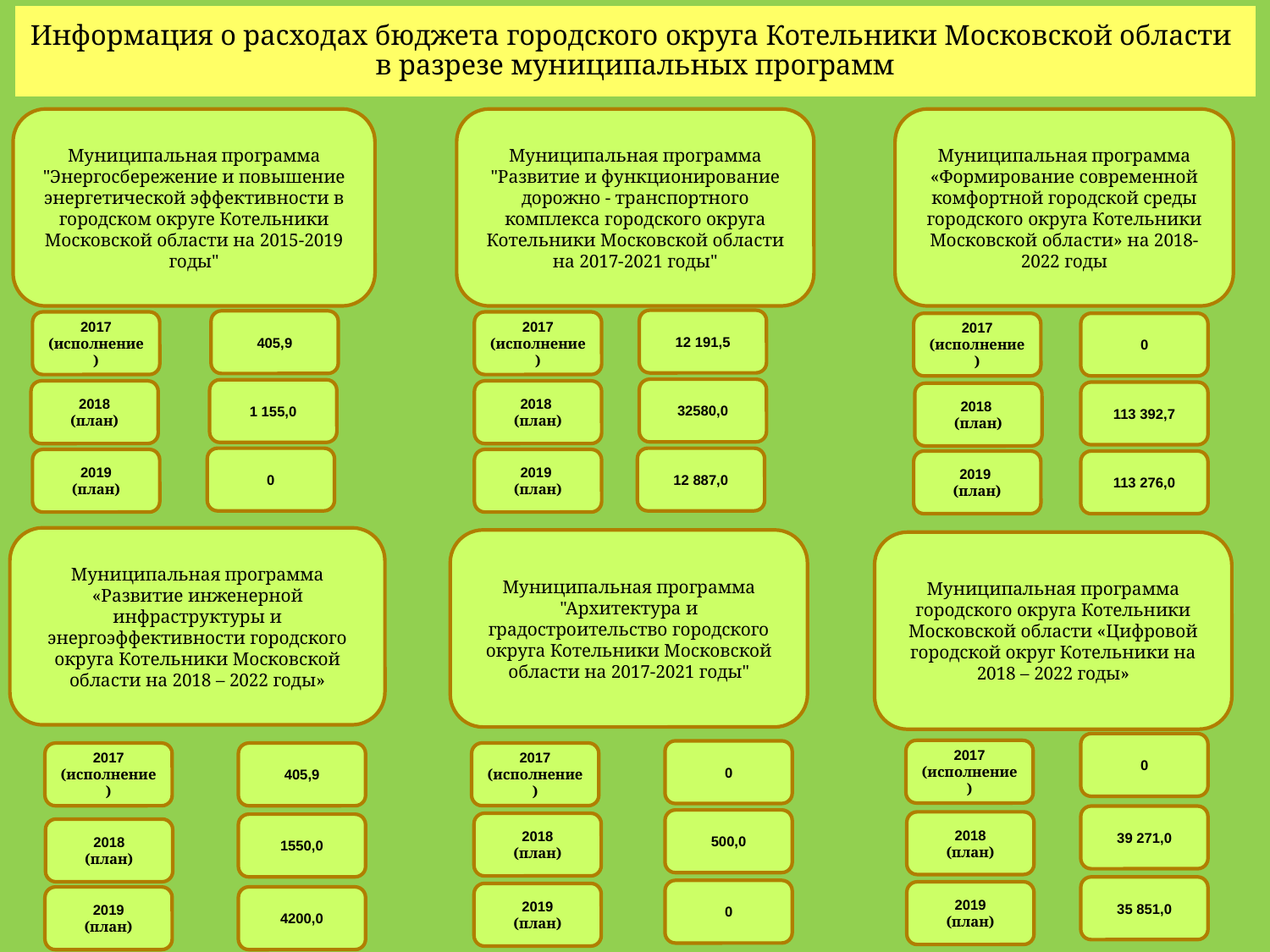

Информация о расходах бюджета городского округа Котельники Московской области
в разрезе муниципальных программ
Муниципальная программа "Энергосбережение и повышение энергетической эффективности в городском округе Котельники Московской области на 2015-2019 годы"
Муниципальная программа "Развитие и функционирование дорожно - транспортного комплекса городского округа Котельники Московской области на 2017-2021 годы"
Муниципальная программа «Формирование современной комфортной городской среды городского округа Котельники Московской области» на 2018-2022 годы
12 191,5
405,9
2017 (исполнение)
2017 (исполнение)
2017 (исполнение)
0
32580,0
1 155,0
2018
(план)
2018
(план)
113 392,7
2018
(план)
12 887,0
0
2019
(план)
2019
(план)
2019
(план)
113 276,0
Муниципальная программа «Развитие инженерной инфраструктуры и энергоэффективности городского округа Котельники Московской области на 2018 – 2022 годы»
Муниципальная программа "Архитектура и градостроительство городского округа Котельники Московской области на 2017-2021 годы"
Муниципальная программа городского округа Котельники Московской области «Цифровой городской округ Котельники на 2018 – 2022 годы»
0
2017
(исполнение)
0
2017
(исполнение)
2017
(исполнение)
405,9
39 271,0
500,0
2018
(план)
2018
(план)
1550,0
2018
(план)
35 851,0
0
2019
(план)
2019
(план)
4200,0
2019
(план)